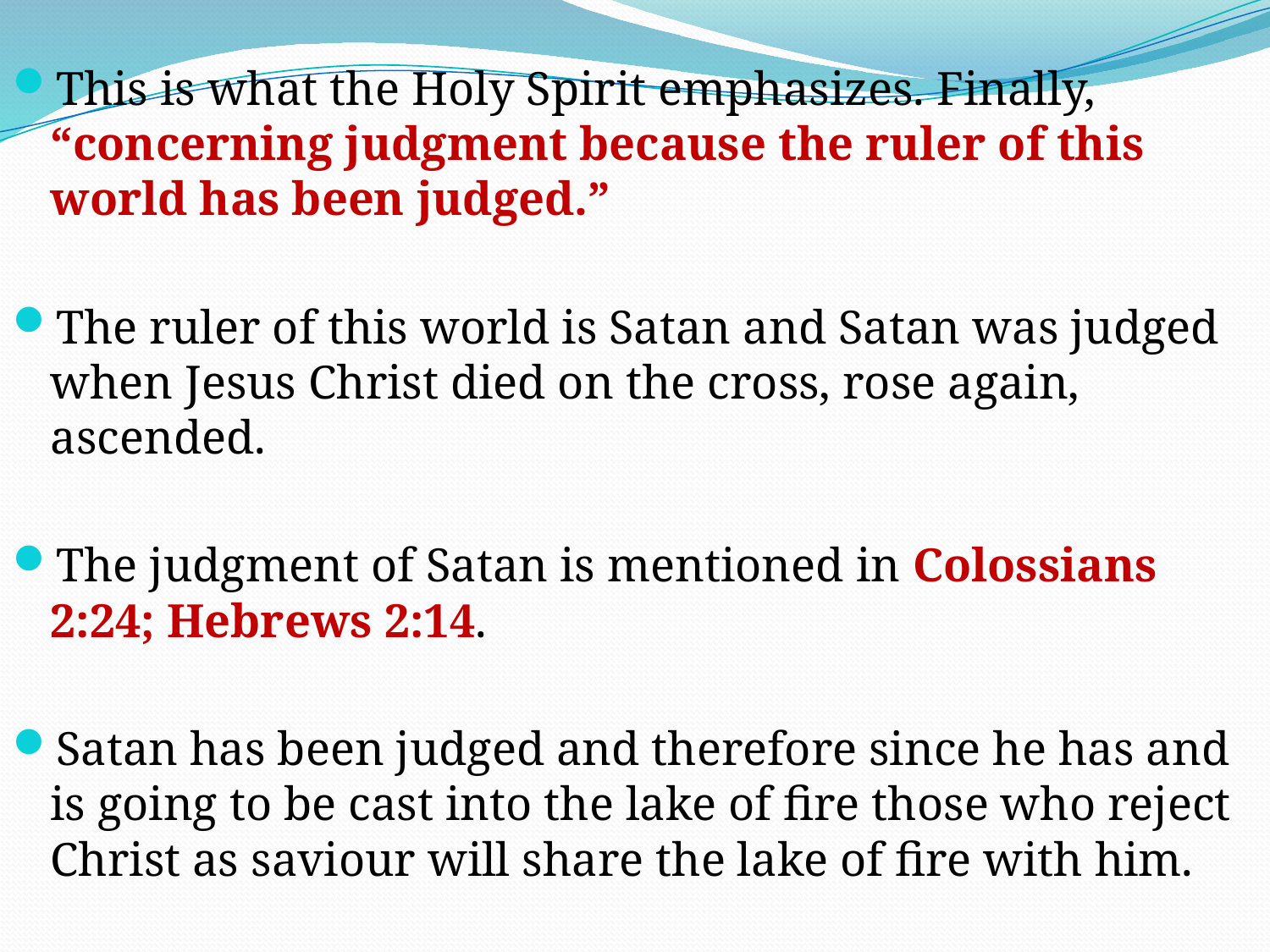

This is what the Holy Spirit emphasizes. Finally, “concerning judgment because the ruler of this world has been judged.”

The ruler of this world is Satan and Satan was judged when Jesus Christ died on the cross, rose again, ascended.

The judgment of Satan is mentioned in Colossians 2:24; Hebrews 2:14.

Satan has been judged and therefore since he has and is going to be cast into the lake of fire those who reject Christ as saviour will share the lake of fire with him.